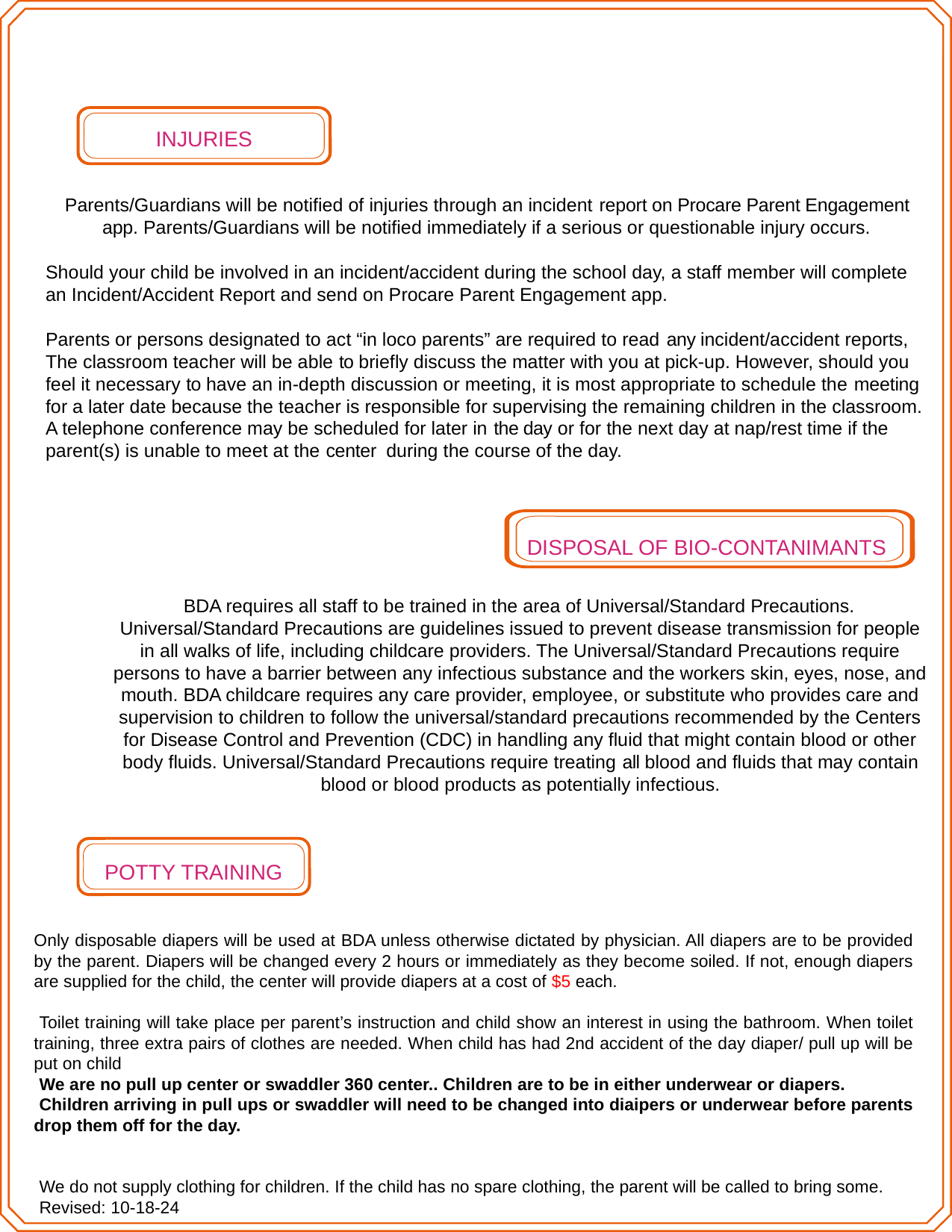

INJURIES
Parents/Guardians will be notified of injuries through an incident report on Procare Parent Engagement app. Parents/Guardians will be notified immediately if a serious or questionable injury occurs.

Should your child be involved in an incident/accident during the school day, a staff member will complete an Incident/Accident Report and send on Procare Parent Engagement app.

Parents or persons designated to act “in loco parents” are required to read any incident/accident reports, The classroom teacher will be able to briefly discuss the matter with you at pick-up. However, should you feel it necessary to have an in-depth discussion or meeting, it is most appropriate to schedule the meeting for a later date because the teacher is responsible for supervising the remaining children in the classroom. A telephone conference may be scheduled for later in the day or for the next day at nap/rest time if the parent(s) is unable to meet at the center during the course of the day.

DISPOSAL OF BIO-CONTANIMANTS
BDA requires all staff to be trained in the area of Universal/Standard Precautions.
Universal/Standard Precautions are guidelines issued to prevent disease transmission for people in all walks of life, including childcare providers. The Universal/Standard Precautions require persons to have a barrier between any infectious substance and the workers skin, eyes, nose, and mouth. BDA childcare requires any care provider, employee, or substitute who provides care and supervision to children to follow the universal/standard precautions recommended by the Centers for Disease Control and Prevention (CDC) in handling any fluid that might contain blood or other body fluids. Universal/Standard Precautions require treating all blood and fluids that may contain blood or blood products as potentially infectious.

POTTY TRAINING

Only disposable diapers will be used at BDA unless otherwise dictated by physician. All diapers are to be provided by the parent. Diapers will be changed every 2 hours or immediately as they become soiled. If not, enough diapers are supplied for the child, the center will provide diapers at a cost of $5 each.

Toilet training will take place per parent’s instruction and child show an interest in using the bathroom. When toilet training, three extra pairs of clothes are needed. When child has had 2nd accident of the day diaper/ pull up will be put on child
We are no pull up center or swaddler 360 center.. Children are to be in either underwear or diapers.
Children arriving in pull ups or swaddler will need to be changed into diaipers or underwear before parents drop them off for the day.

We do not supply clothing for children. If the child has no spare clothing, the parent will be called to bring some.
Revised: 10-18-24